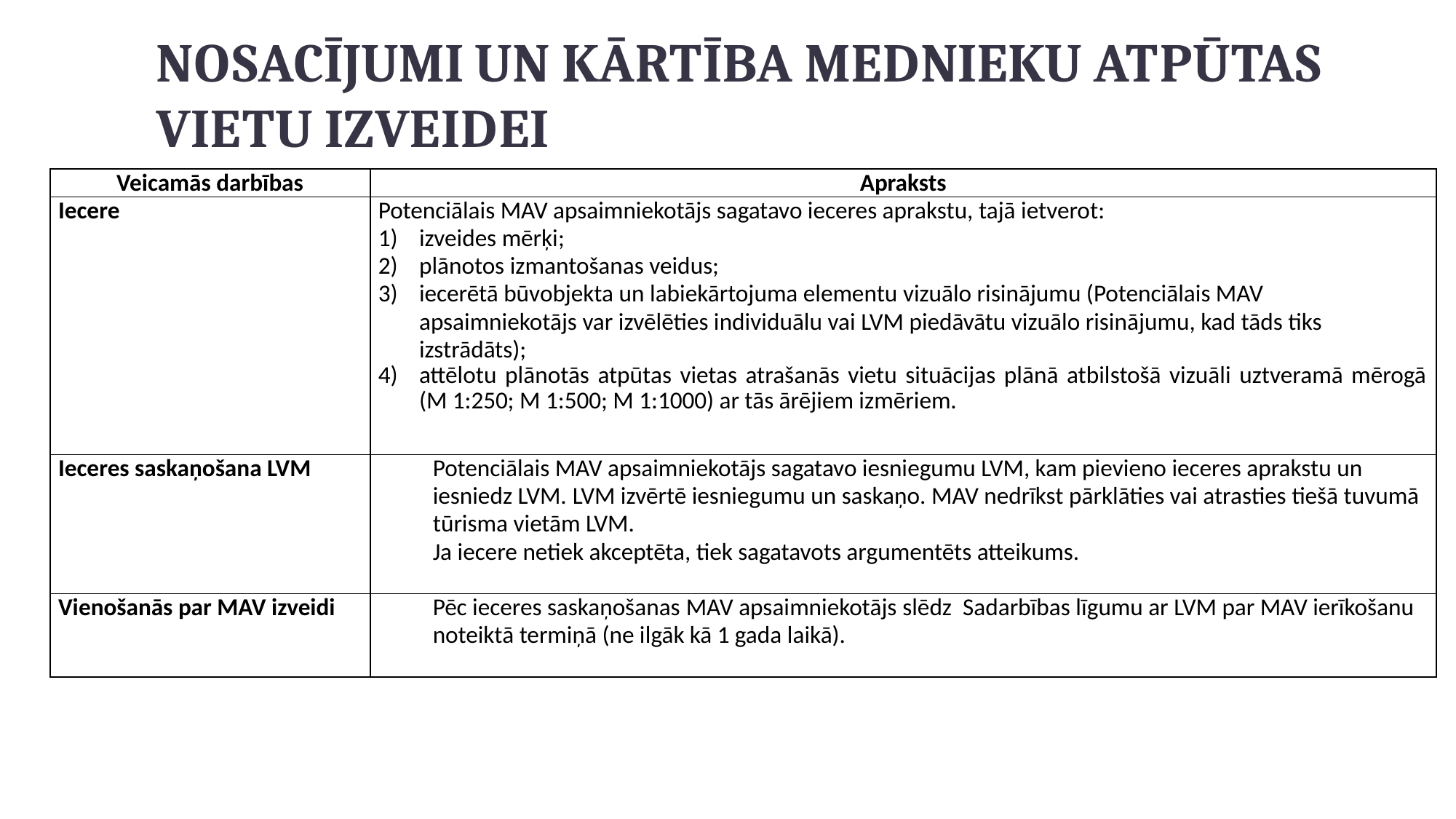

# NOSACĪJUMI UN KĀRTĪBA MEDNIEKU ATPŪTAS VIETU IZVEIDEI
| Veicamās darbības | Apraksts |
| --- | --- |
| Iecere | Potenciālais MAV apsaimniekotājs sagatavo ieceres aprakstu, tajā ietverot: izveides mērķi; plānotos izmantošanas veidus; iecerētā būvobjekta un labiekārtojuma elementu vizuālo risinājumu (Potenciālais MAV apsaimniekotājs var izvēlēties individuālu vai LVM piedāvātu vizuālo risinājumu, kad tāds tiks izstrādāts); attēlotu plānotās atpūtas vietas atrašanās vietu situācijas plānā atbilstošā vizuāli uztveramā mērogā (M 1:250; M 1:500; M 1:1000) ar tās ārējiem izmēriem. |
| Ieceres saskaņošana LVM | Potenciālais MAV apsaimniekotājs sagatavo iesniegumu LVM, kam pievieno ieceres aprakstu un iesniedz LVM. LVM izvērtē iesniegumu un saskaņo. MAV nedrīkst pārklāties vai atrasties tiešā tuvumā tūrisma vietām LVM. Ja iecere netiek akceptēta, tiek sagatavots argumentēts atteikums. |
| Vienošanās par MAV izveidi | Pēc ieceres saskaņošanas MAV apsaimniekotājs slēdz Sadarbības līgumu ar LVM par MAV ierīkošanu noteiktā termiņā (ne ilgāk kā 1 gada laikā). |